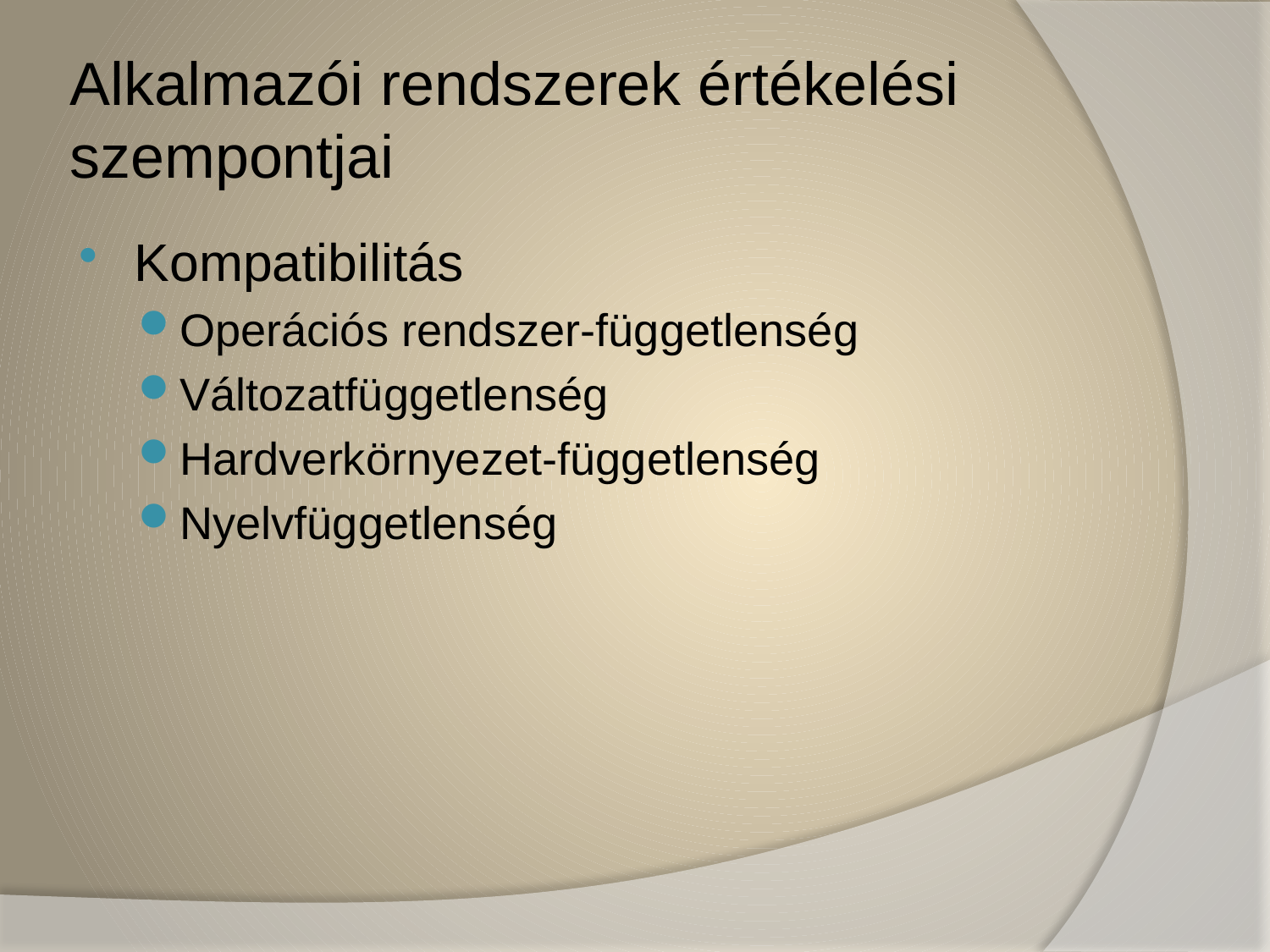

# Alkalmazói rendszerek értékelési szempontjai
Kompatibilitás
Operációs rendszer-függetlenség
Változatfüggetlenség
Hardverkörnyezet-függetlenség
Nyelvfüggetlenség